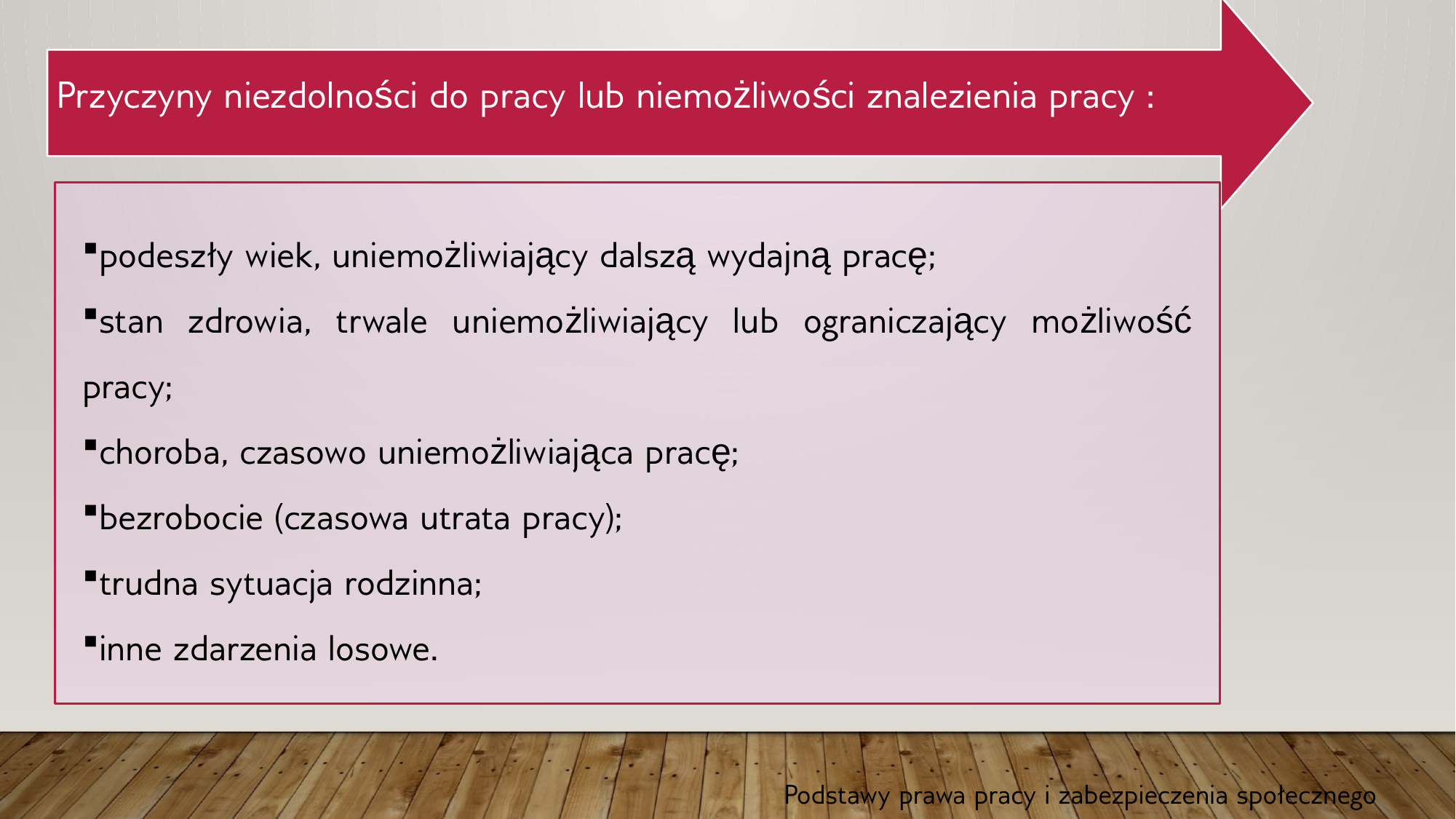

Przyczyny niezdolności do pracy lub niemożliwości znalezienia pracy :

podeszły wiek, uniemożliwiający dalszą wydajną pracę;
stan zdrowia, trwale uniemożliwiający lub ograniczający możliwość pracy;
choroba, czasowo uniemożliwiająca pracę;
bezrobocie (czasowa utrata pracy);
trudna sytuacja rodzinna;
inne zdarzenia losowe.
Podstawy prawa pracy i zabezpieczenia społecznego